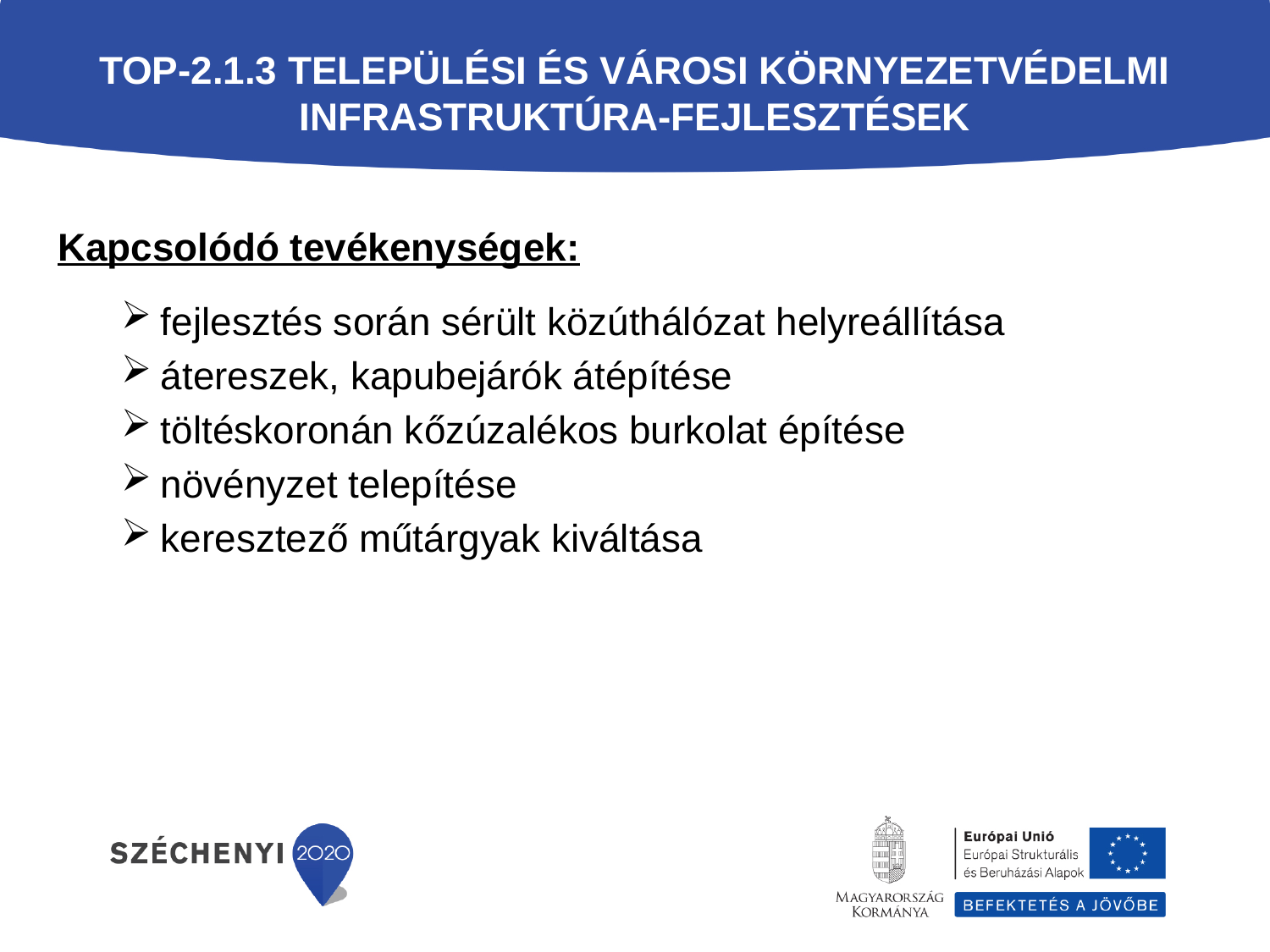

# TOP-2.1.3 Települési és Városi környezetvédelmi infrastruktúra-fejlesztések
Kapcsolódó tevékenységek:

fejlesztés során sérült közúthálózat helyreállítása
átereszek, kapubejárók átépítése
töltéskoronán kőzúzalékos burkolat építése
növényzet telepítése
keresztező műtárgyak kiváltása